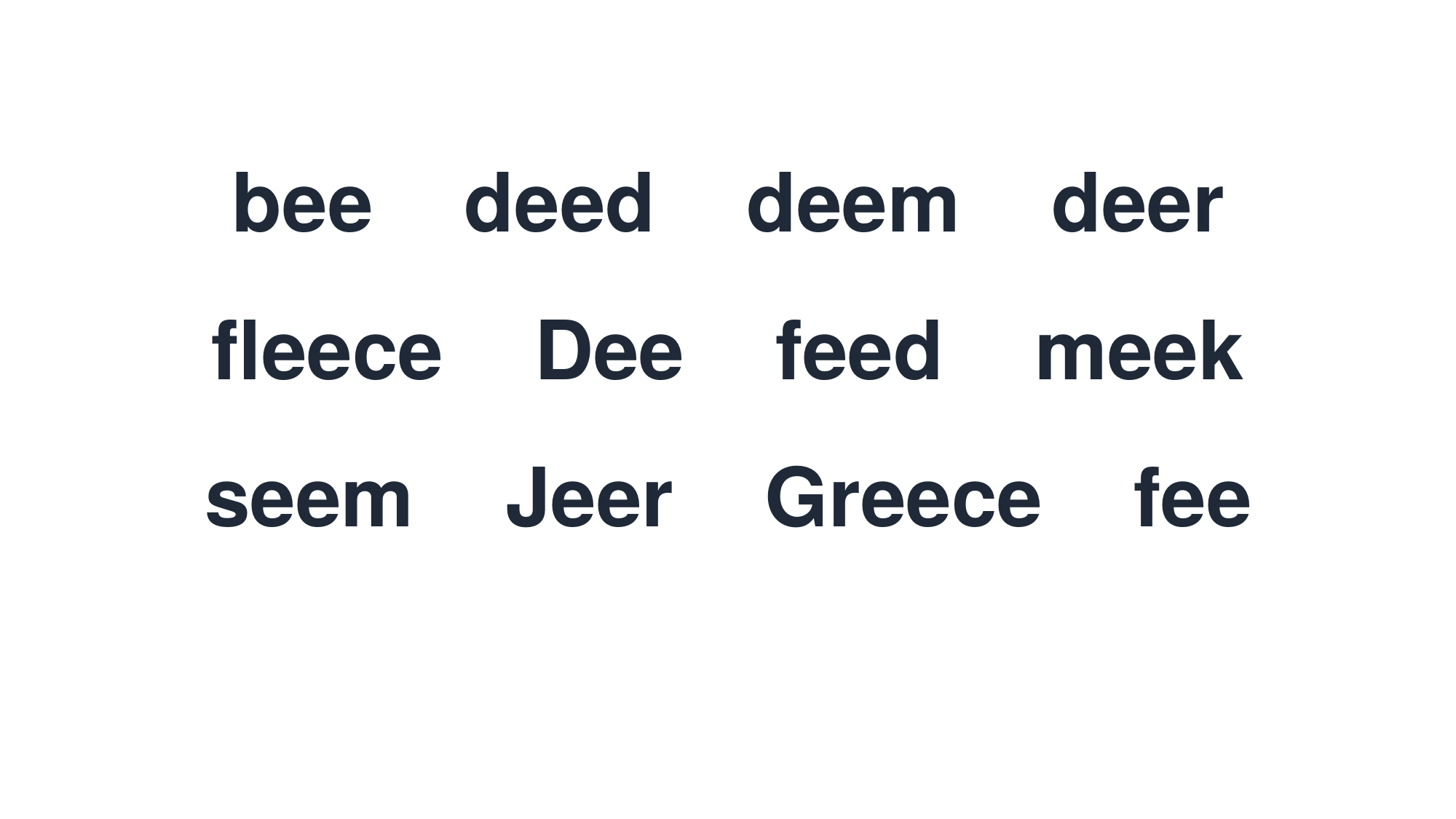

bee    deed    deem    deer
fleece    Dee    feed    meek
seem    Jeer    Greece    fee